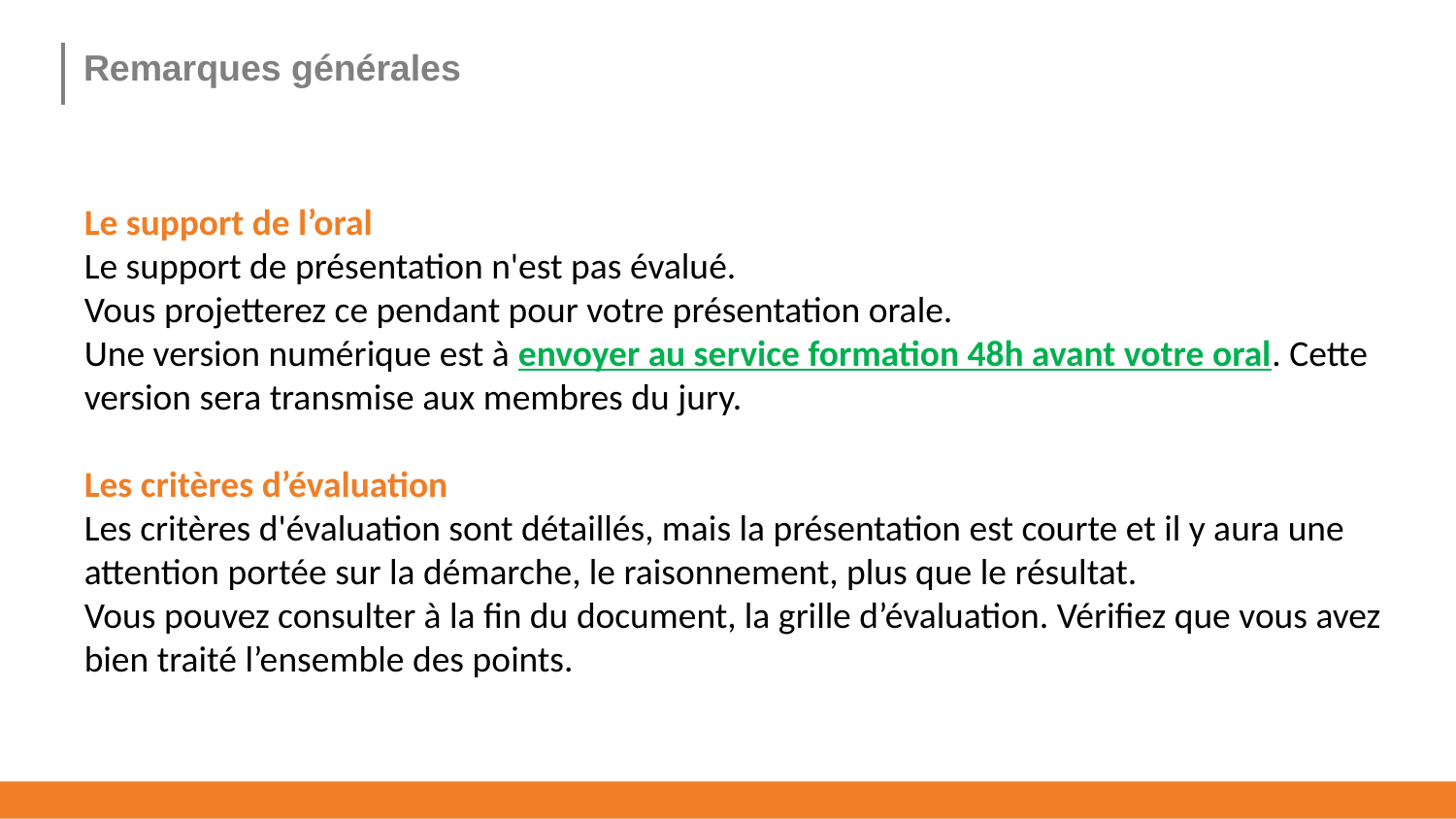

Remarques générales
Le support de l’oral
Le support de présentation n'est pas évalué.
Vous projetterez ce pendant pour votre présentation orale.
Une version numérique est à envoyer au service formation 48h avant votre oral. Cette version sera transmise aux membres du jury.

Les critères d’évaluation
Les critères d'évaluation sont détaillés, mais la présentation est courte et il y aura une attention portée sur la démarche, le raisonnement, plus que le résultat.
Vous pouvez consulter à la fin du document, la grille d’évaluation. Vérifiez que vous avez bien traité l’ensemble des points.